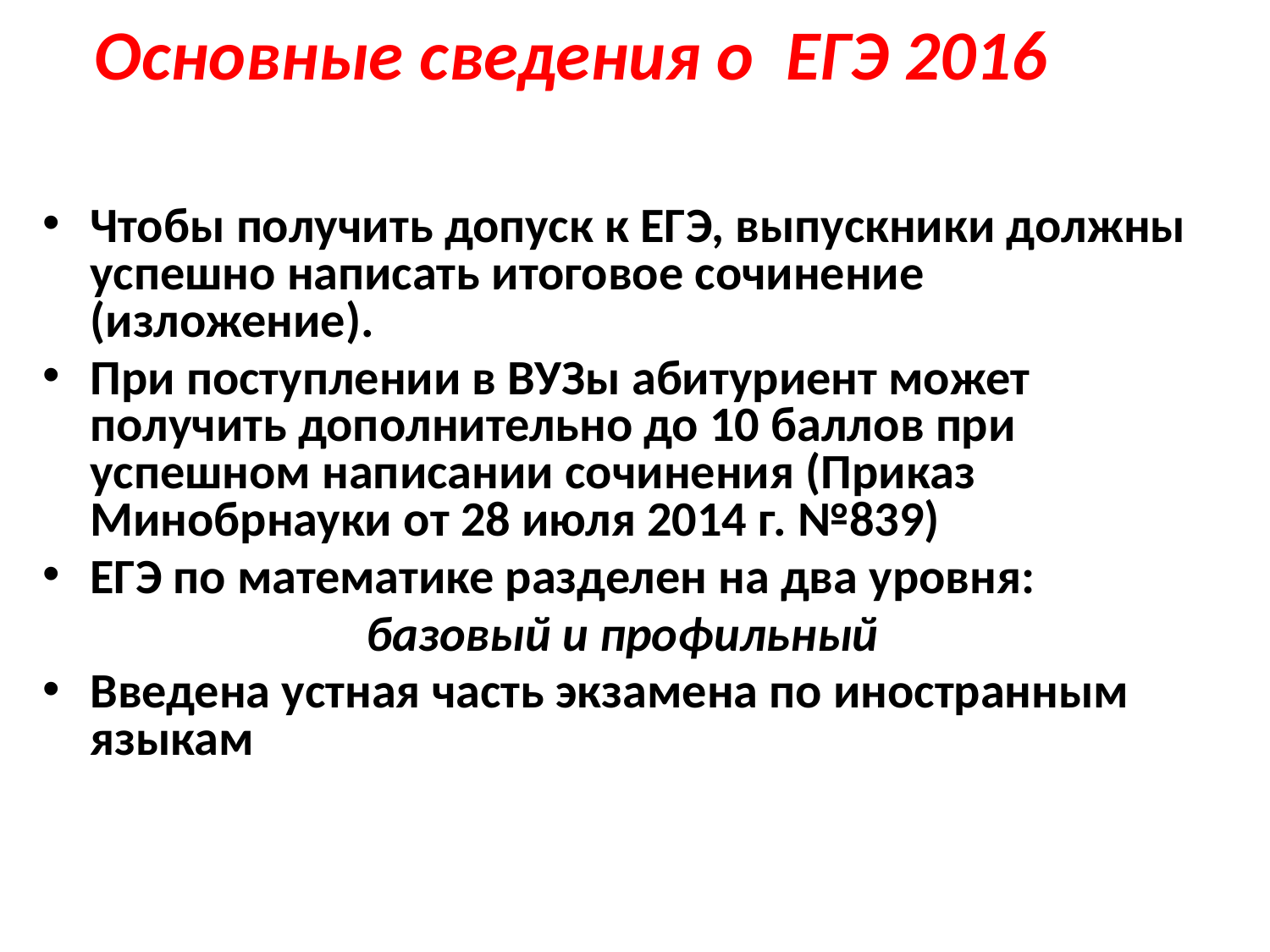

# Основные сведения о  ЕГЭ 2016

Чтобы получить допуск к ЕГЭ, выпускники должны успешно написать итоговое сочинение (изложение).
При поступлении в ВУЗы абитуриент может получить дополнительно до 10 баллов при успешном написании сочинения (Приказ Минобрнауки от 28 июля 2014 г. №839)
ЕГЭ по математике разделен на два уровня:
базовый и профильный
Введена устная часть экзамена по иностранным языкам